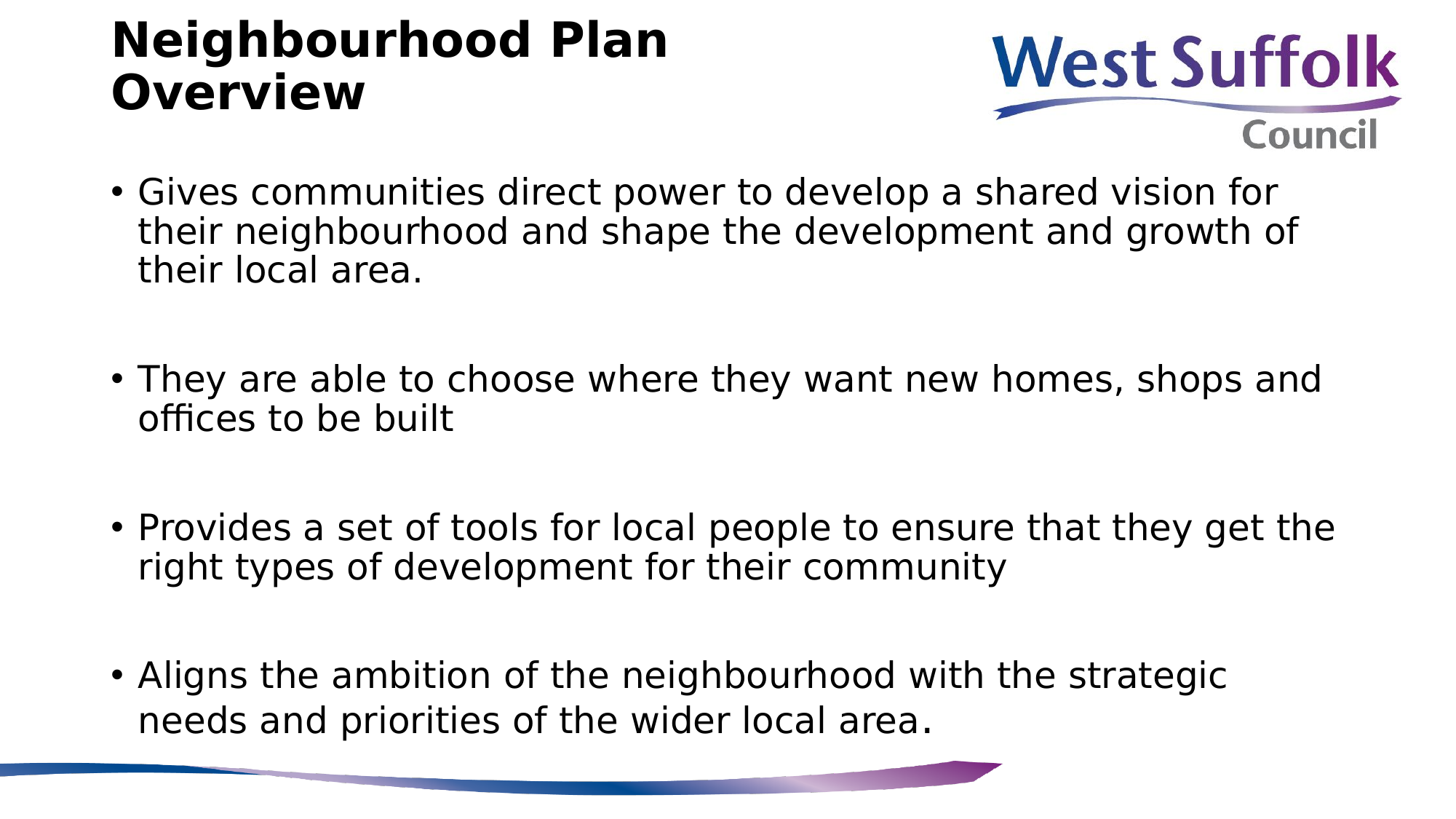

# Neighbourhood Plan Overview
Gives communities direct power to develop a shared vision for their neighbourhood and shape the development and growth of their local area.

They are able to choose where they want new homes, shops and offices to be built

Provides a set of tools for local people to ensure that they get the right types of development for their community

Aligns the ambition of the neighbourhood with the strategic needs and priorities of the wider local area.